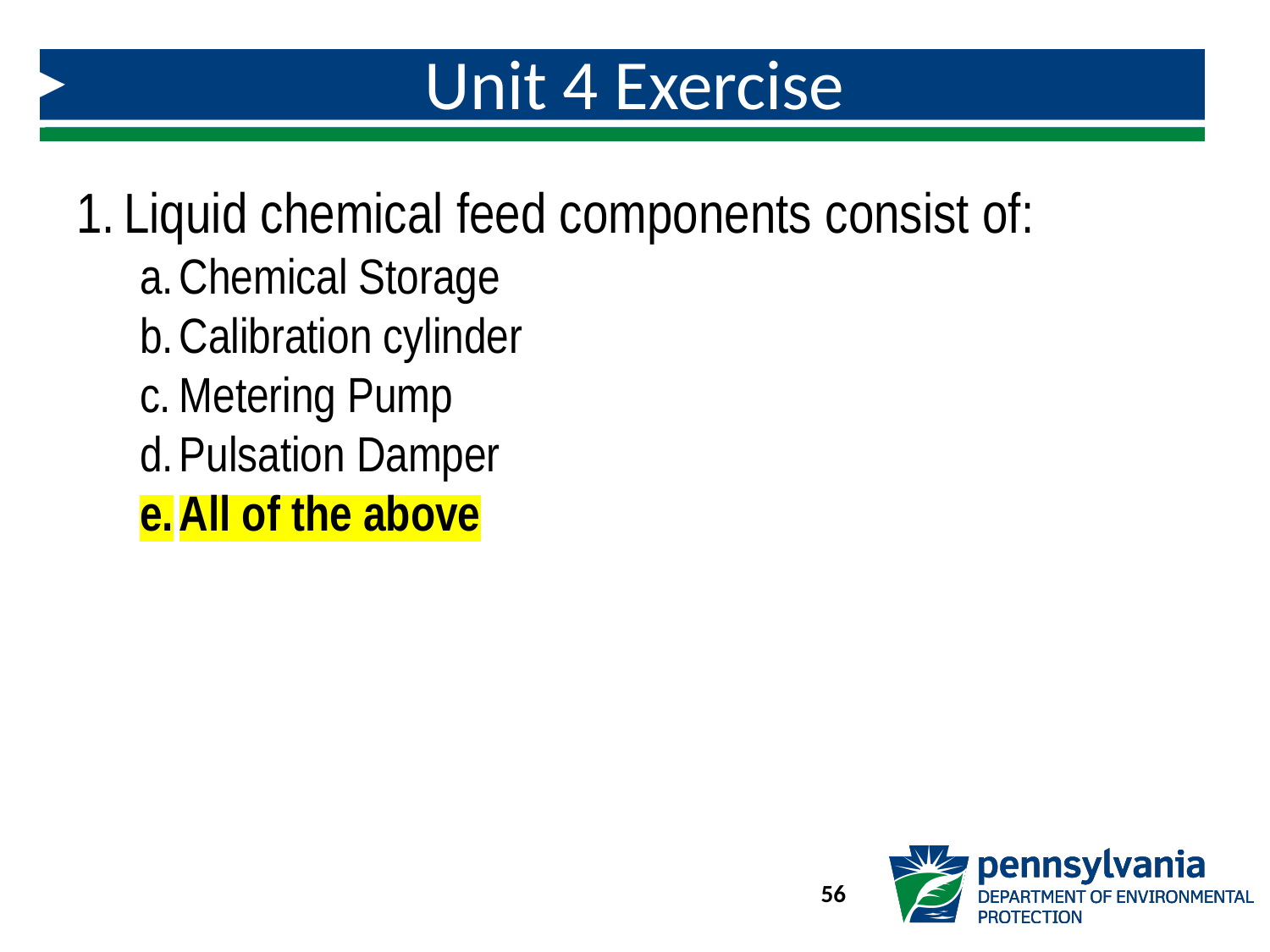

# Unit 4 Exercise
Liquid chemical feed components consist of:
Chemical Storage
Calibration cylinder
Metering Pump
Pulsation Damper
All of the above

56